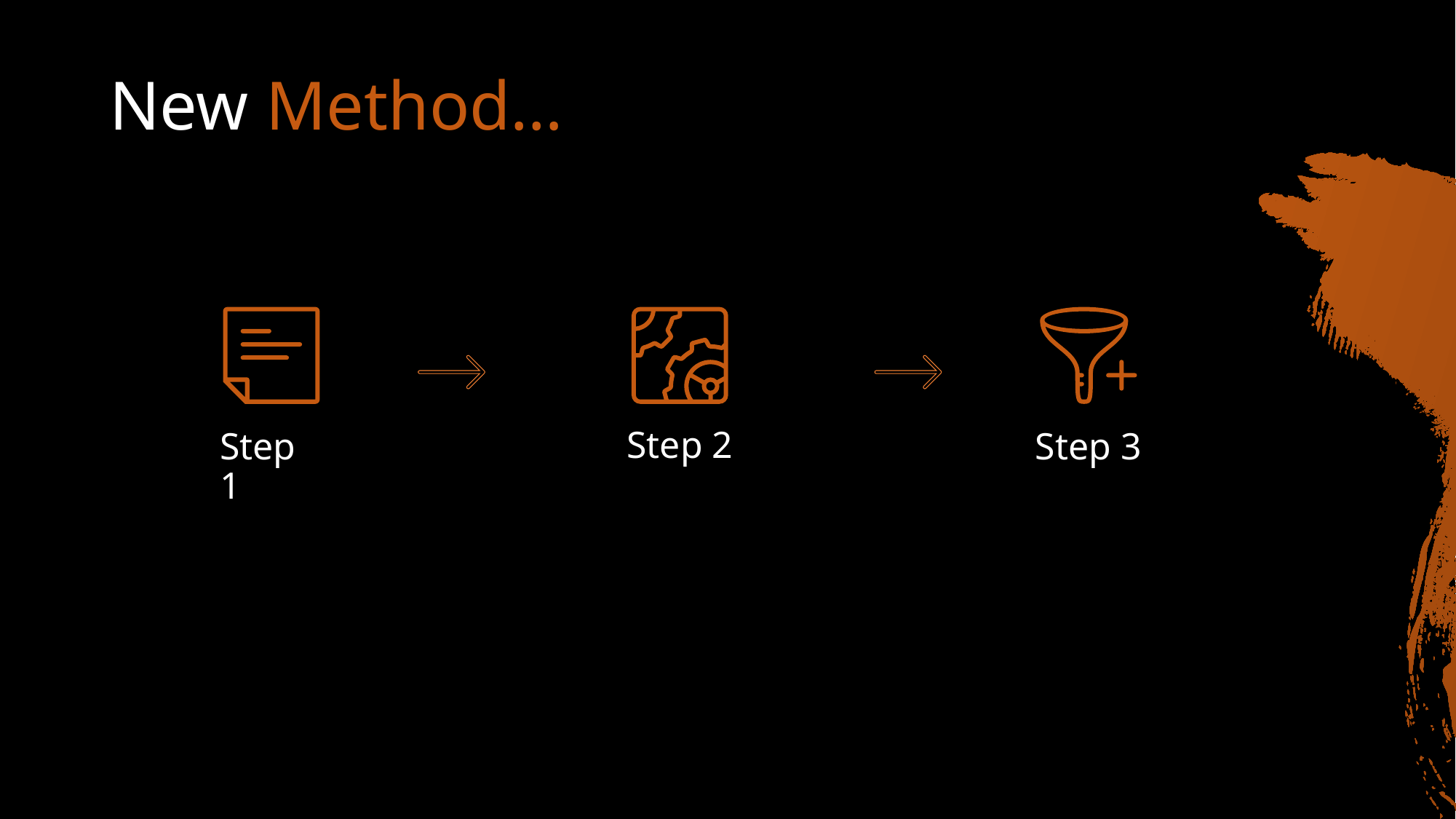

New Method…

Step 2
Step 3
Step 1